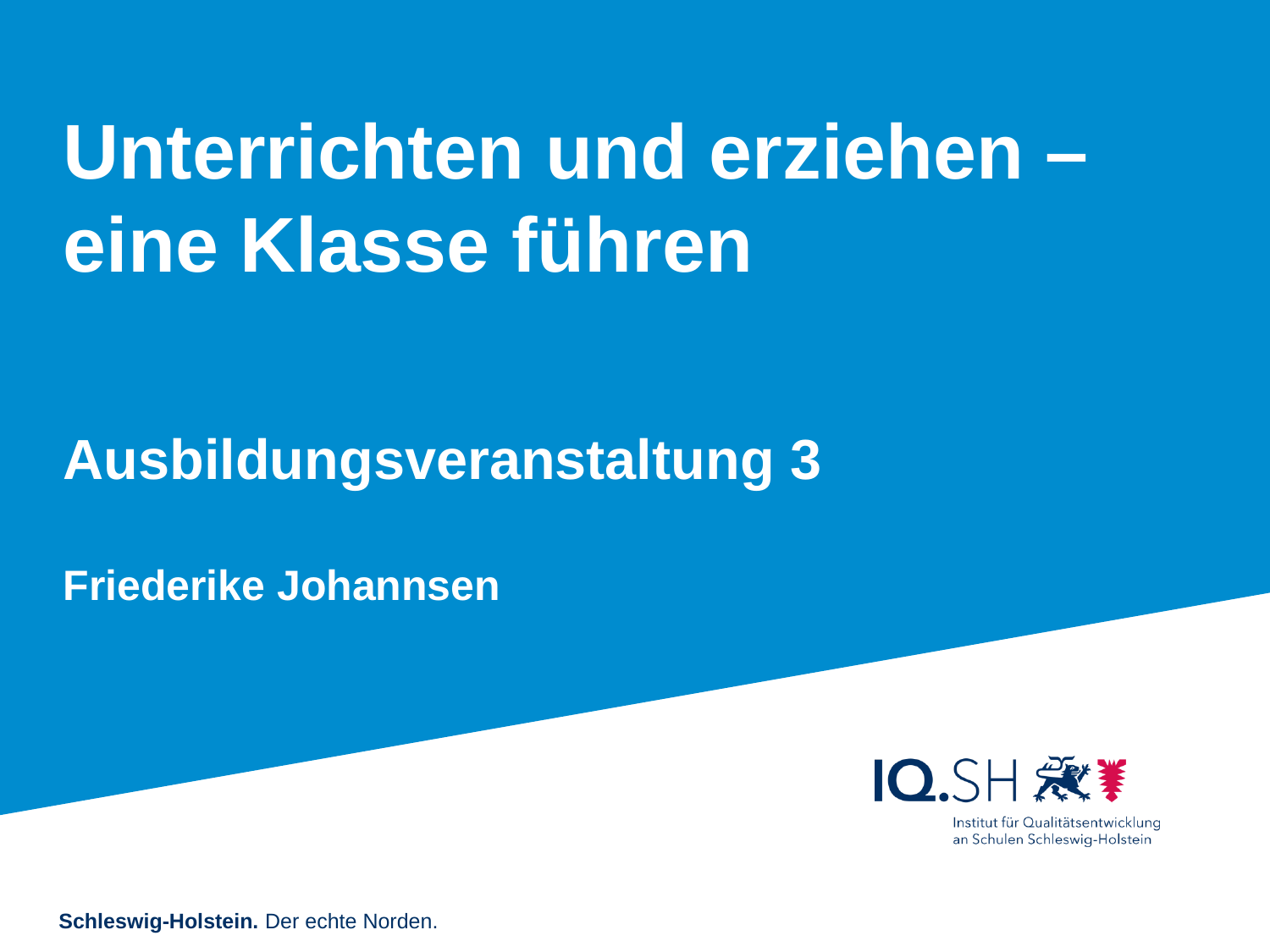

Unterrichten und erziehen – eine Klasse führen

Ausbildungsveranstaltung 3

Friederike Johannsen